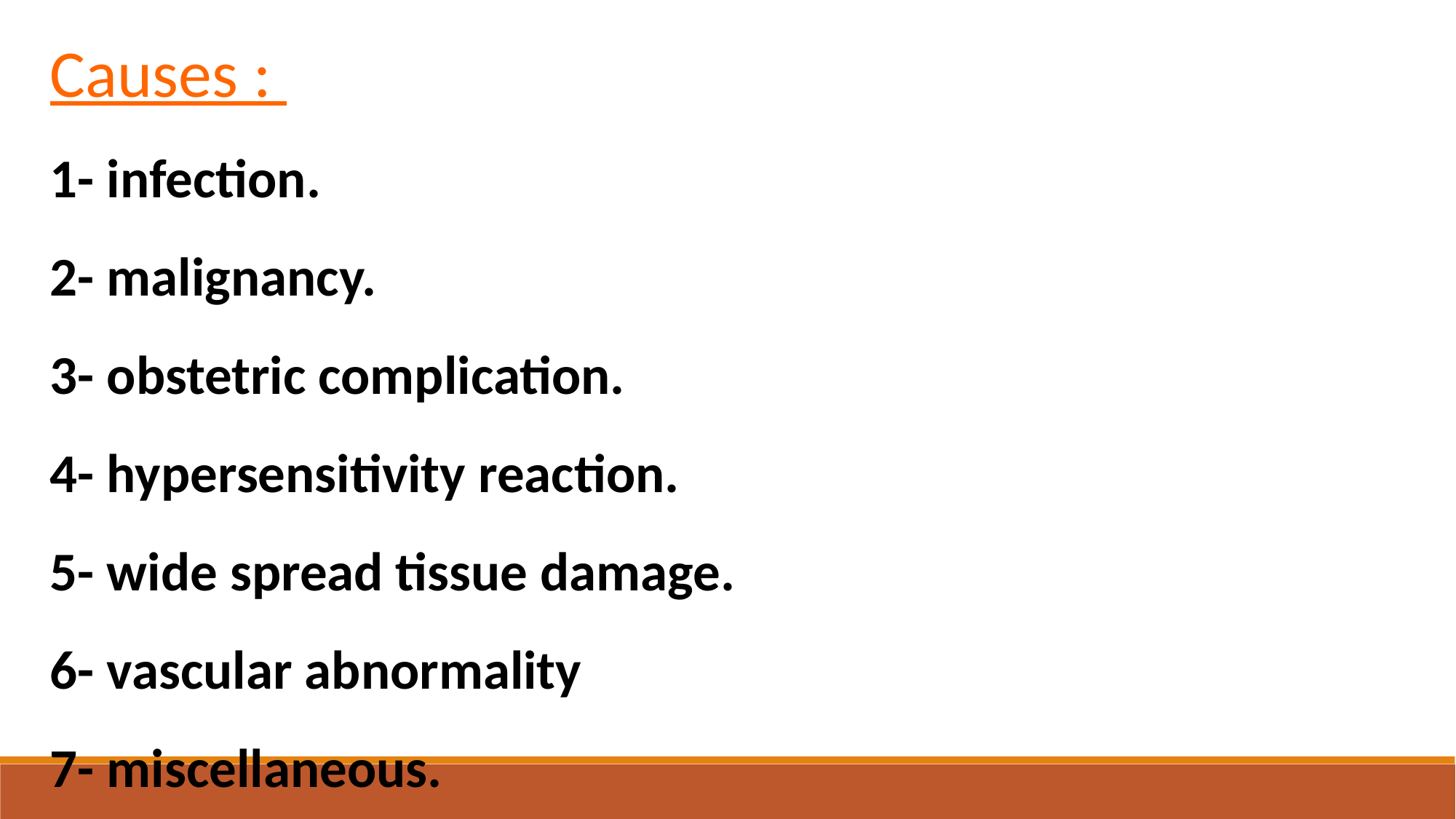

Causes :
1- infection.
2- malignancy.
3- obstetric complication.
4- hypersensitivity reaction.
5- wide spread tissue damage.
6- vascular abnormality
7- miscellaneous.